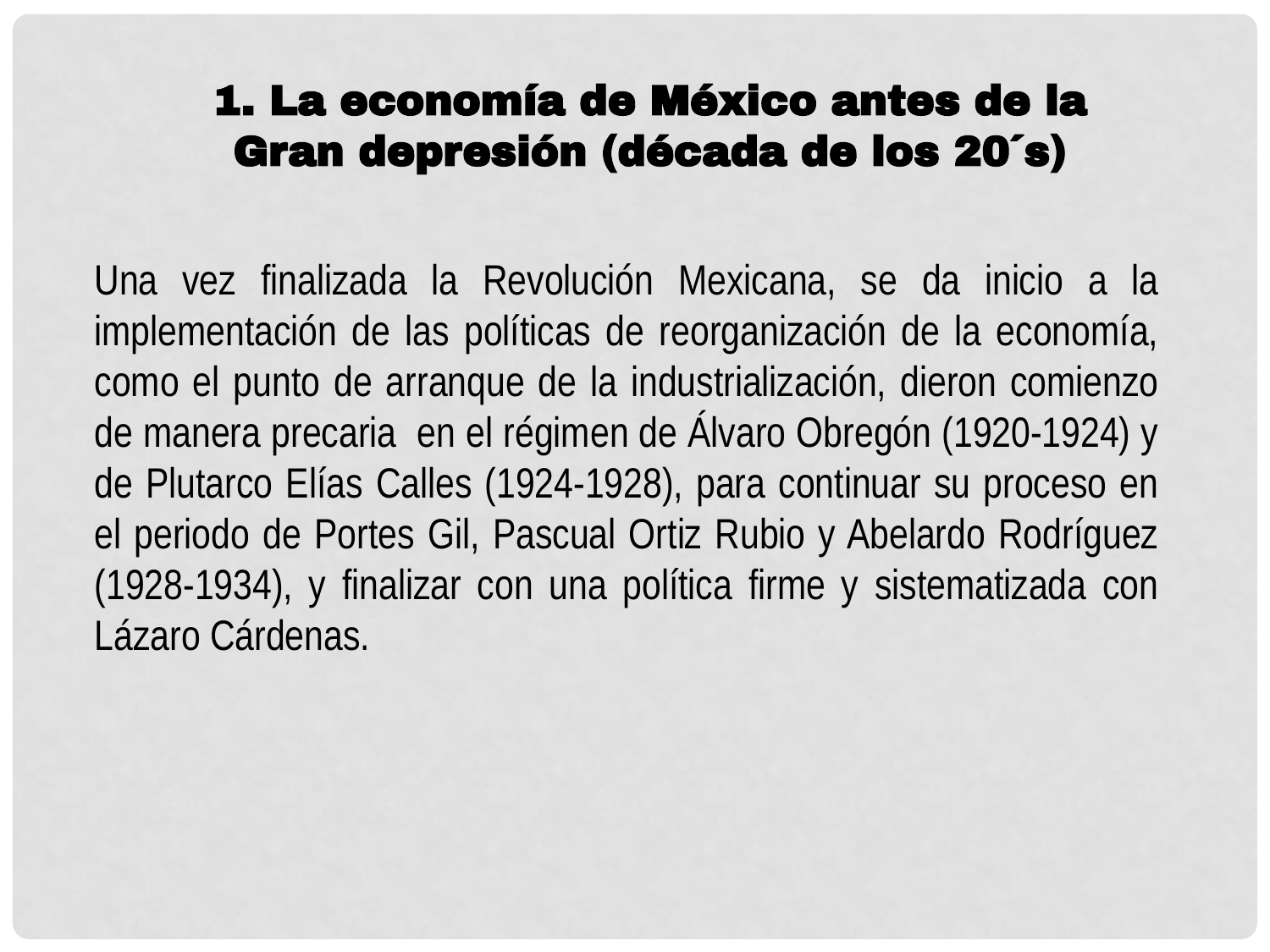

1. La economía de México antes de la Gran depresión (década de los 20´s)
Una vez finalizada la Revolución Mexicana, se da inicio a la implementación de las políticas de reorganización de la economía, como el punto de arranque de la industrialización, dieron comienzo de manera precaria  en el régimen de Álvaro Obregón (1920-1924) y de Plutarco Elías Calles (1924-1928), para continuar su proceso en el periodo de Portes Gil, Pascual Ortiz Rubio y Abelardo Rodríguez (1928-1934), y finalizar con una política firme y sistematizada con Lázaro Cárdenas.